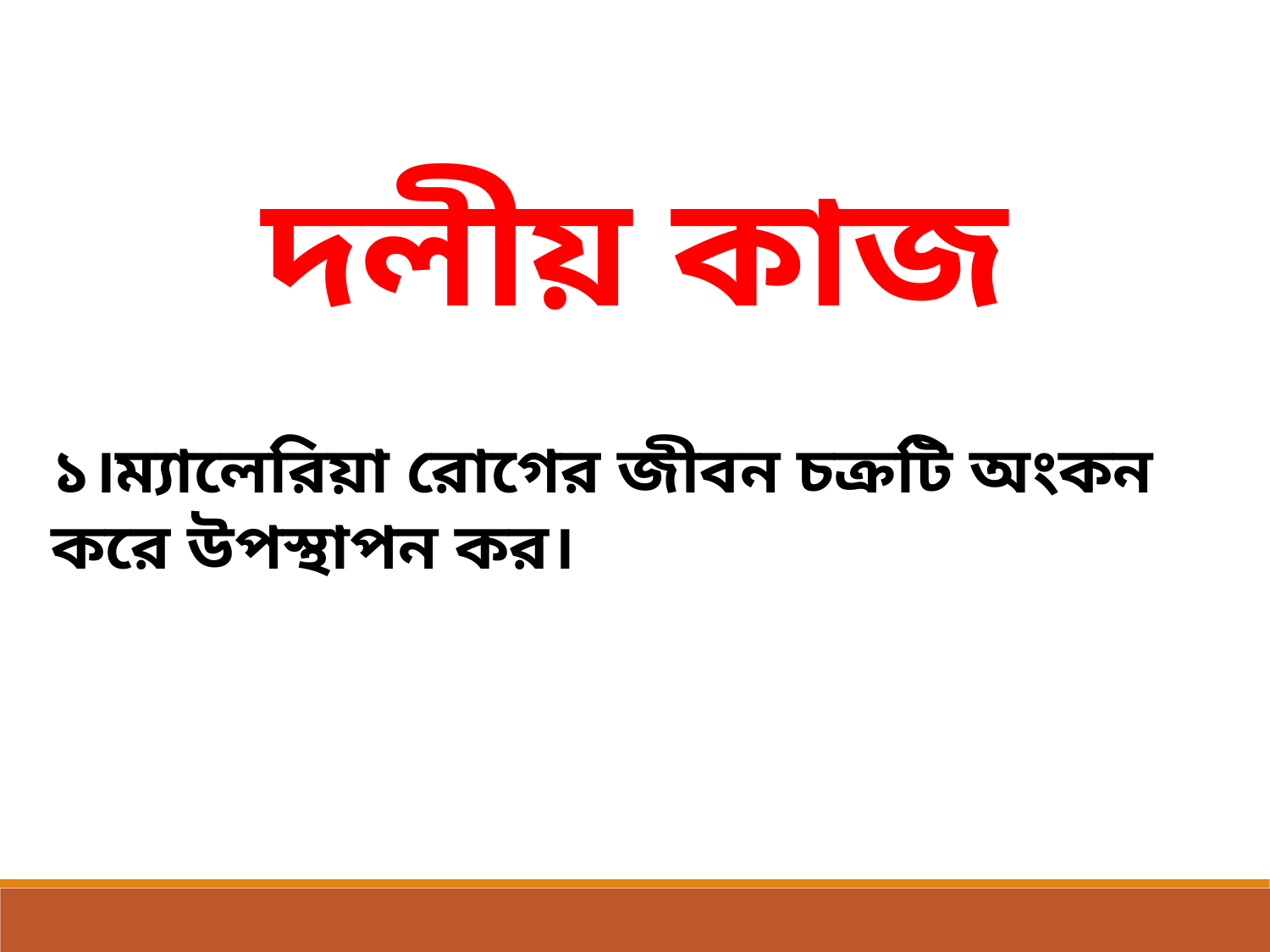

দলীয় কাজ
১।ম্যালেরিয়া রোগের জীবন চক্রটি অংকন করে উপস্থাপন কর।